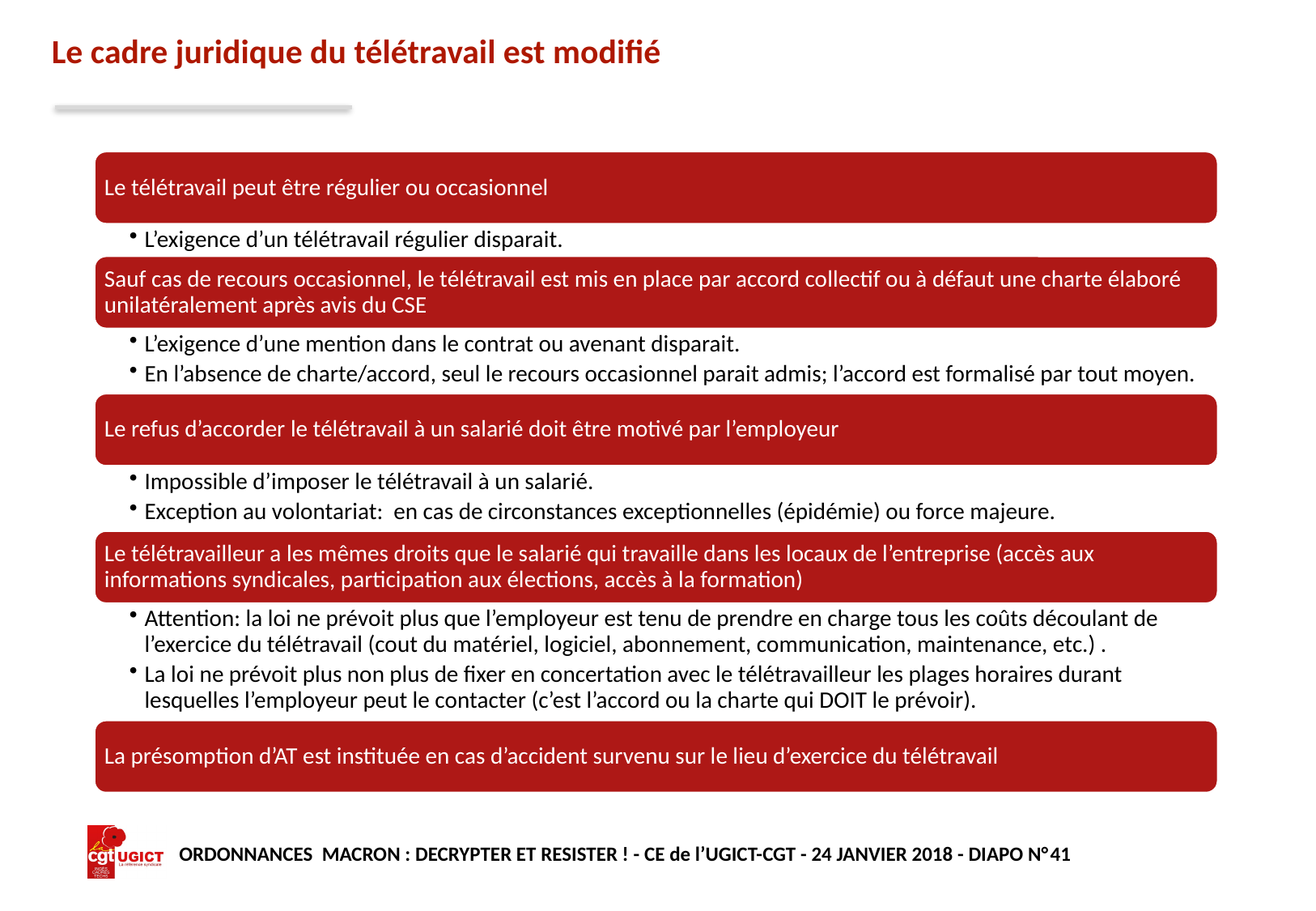

# Le cadre juridique du télétravail est modifié
Le télétravail peut être régulier ou occasionnel
L’exigence d’un télétravail régulier disparait.
Sauf cas de recours occasionnel, le télétravail est mis en place par accord collectif ou à défaut une charte élaboré unilatéralement après avis du CSE
L’exigence d’une mention dans le contrat ou avenant disparait.
En l’absence de charte/accord, seul le recours occasionnel parait admis; l’accord est formalisé par tout moyen.
Le refus d’accorder le télétravail à un salarié doit être motivé par l’employeur
Impossible d’imposer le télétravail à un salarié.
Exception au volontariat:  en cas de circonstances exceptionnelles (épidémie) ou force majeure.
Le télétravailleur a les mêmes droits que le salarié qui travaille dans les locaux de l’entreprise (accès aux informations syndicales, participation aux élections, accès à la formation)
Attention: la loi ne prévoit plus que l’employeur est tenu de prendre en charge tous les coûts découlant de l’exercice du télétravail (cout du matériel, logiciel, abonnement, communication, maintenance, etc.) .
La loi ne prévoit plus non plus de fixer en concertation avec le télétravailleur les plages horaires durant lesquelles l’employeur peut le contacter (c’est l’accord ou la charte qui DOIT le prévoir).
La présomption d’AT est instituée en cas d’accident survenu sur le lieu d’exercice du télétravail